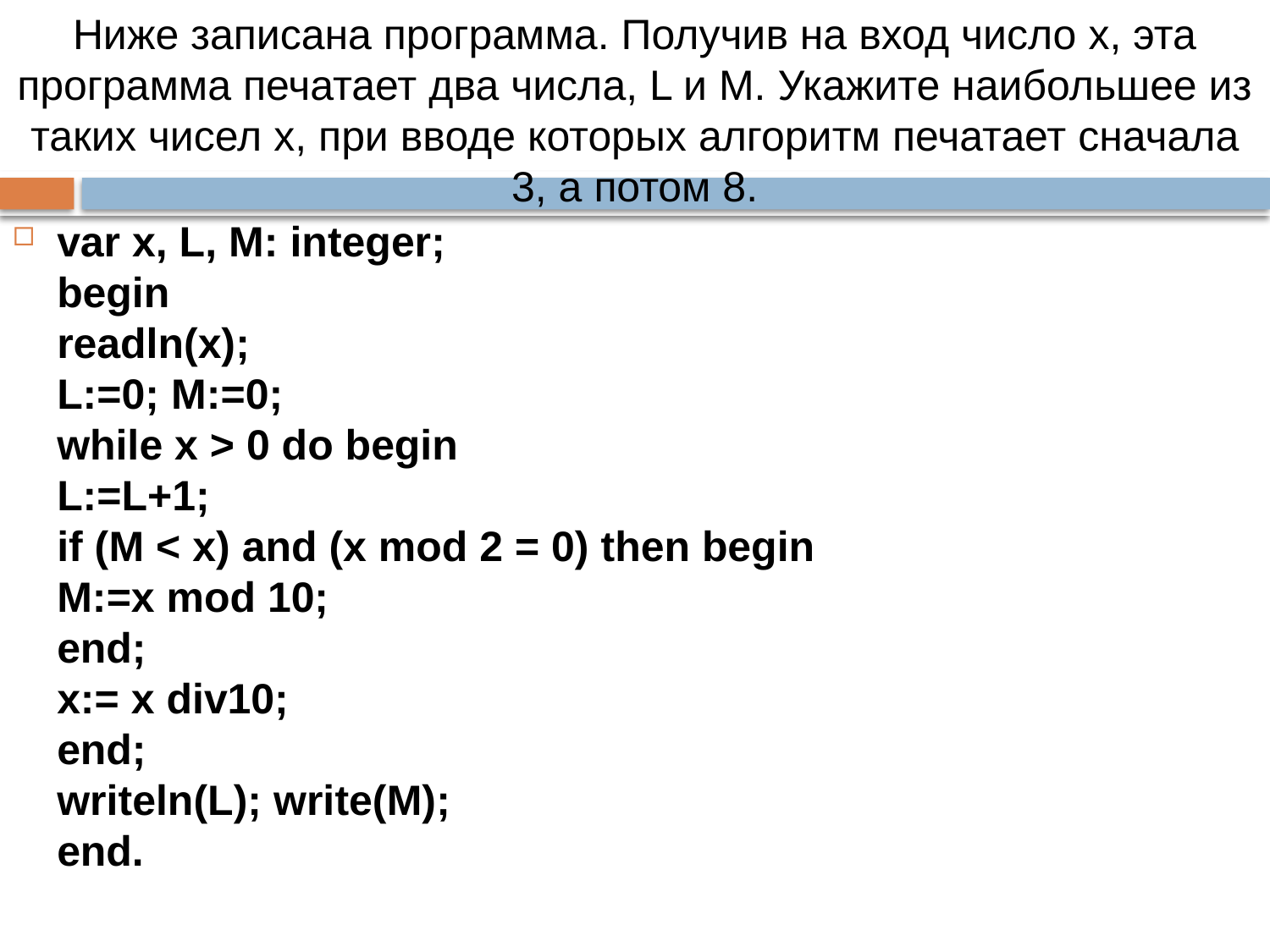

# Задание. КИМы ЕГЭ-2012. Ниже записана программа. Получив на вход число x, эта программа печатает два числа, L и M. Укажите наибольшее из таких чисел x, при вводе которых алгоритм печатает сначала 3, а потом 8.
var x, L, M: integer;
begin
readln(x);
L:=0; M:=0;
while x > 0 do begin
L:=L+1;
if (M < x) and (x mod 2 = 0) then begin
M:=x mod 10;
end;
x:= x div10;
end;
writeln(L); write(M);
end.